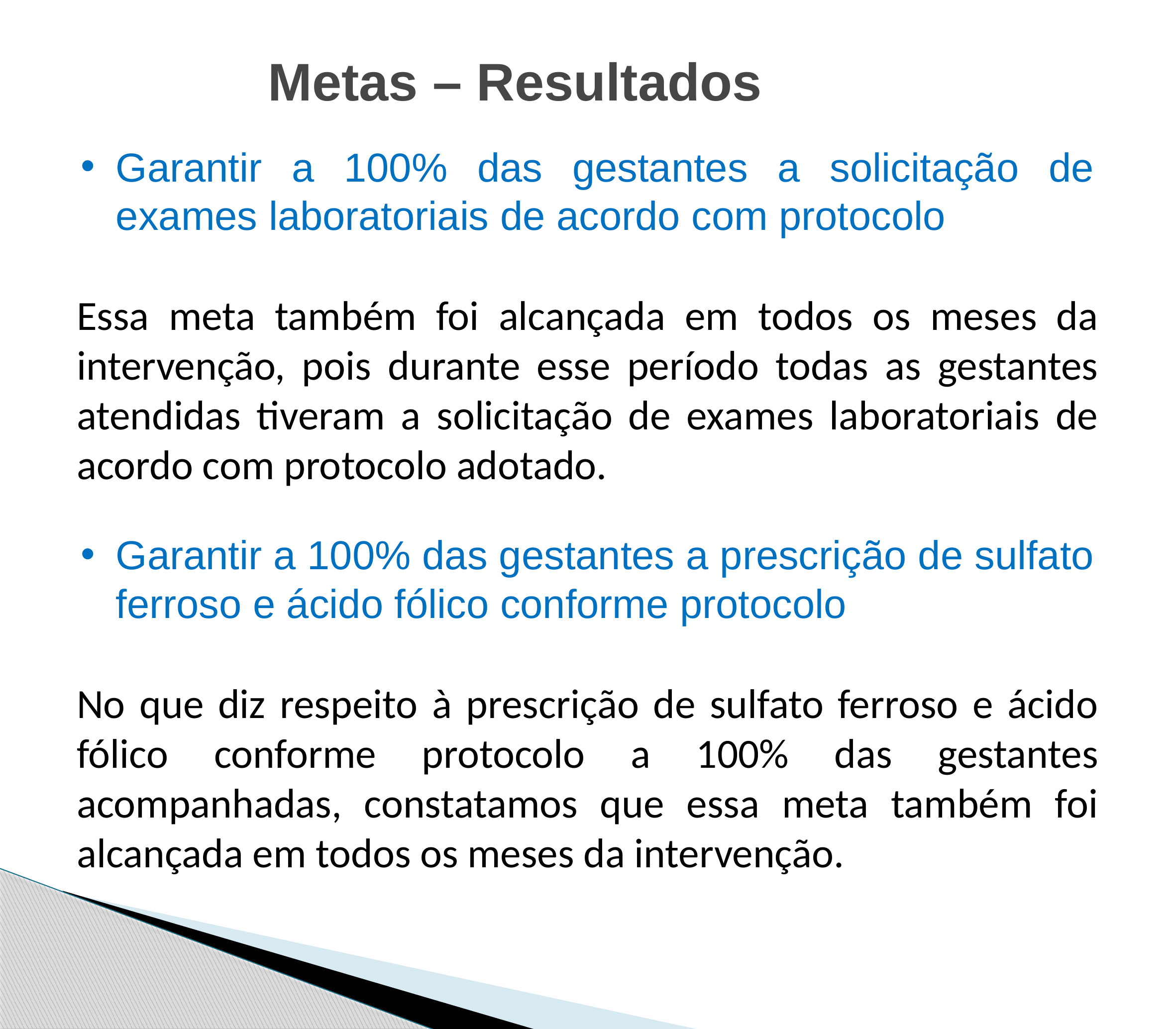

# Metas – Resultados
Garantir a 100% das gestantes a solicitação de exames laboratoriais de acordo com protocolo
Essa meta também foi alcançada em todos os meses da intervenção, pois durante esse período todas as gestantes atendidas tiveram a solicitação de exames laboratoriais de acordo com protocolo adotado.

Garantir a 100% das gestantes a prescrição de sulfato ferroso e ácido fólico conforme protocolo
No que diz respeito à prescrição de sulfato ferroso e ácido fólico conforme protocolo a 100% das gestantes acompanhadas, constatamos que essa meta também foi alcançada em todos os meses da intervenção.